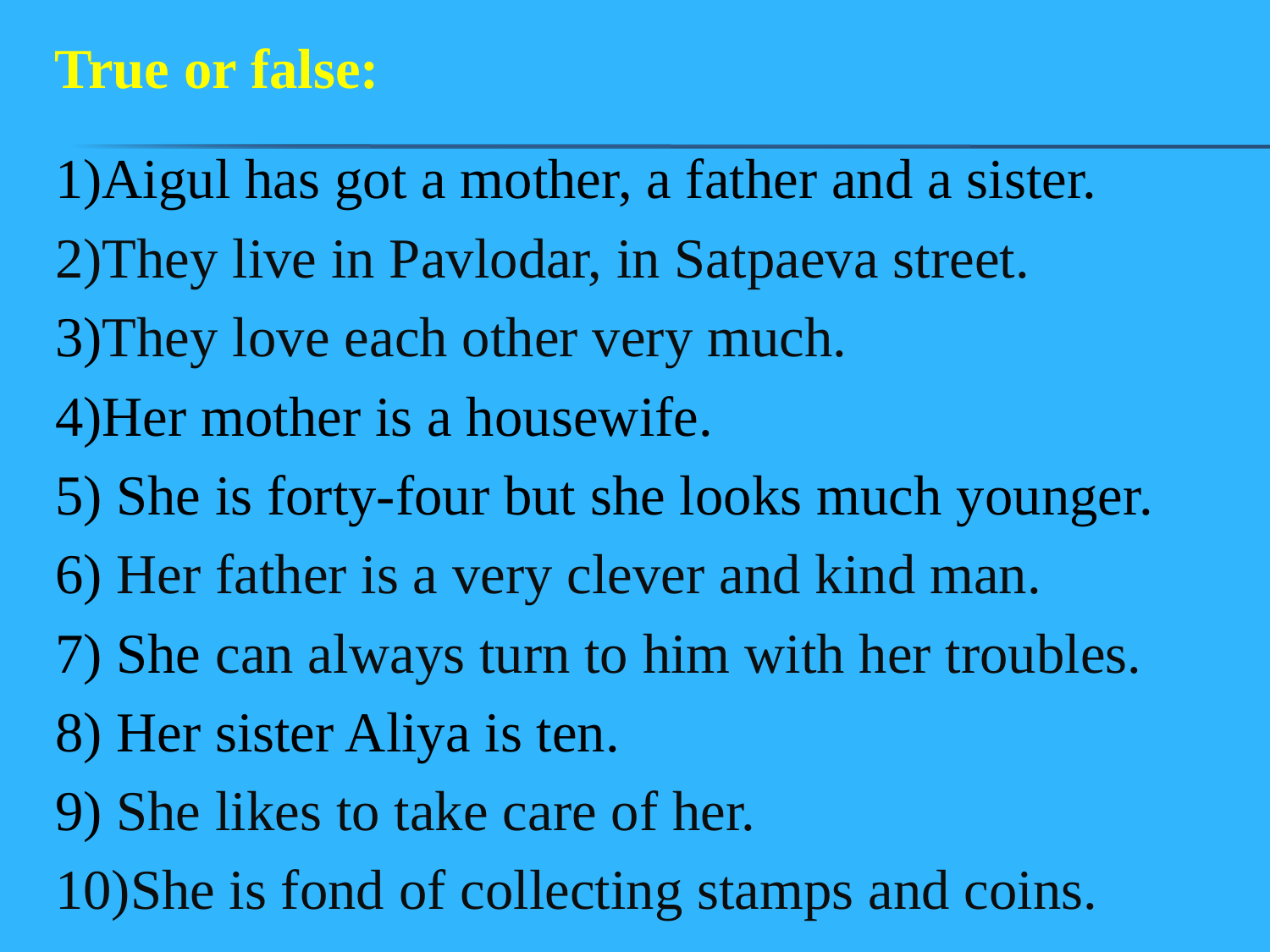

True or false:
1)Aigul has got a mother, a father and a sister.
2)They live in Pavlodar, in Satpaeva street.
3)They love each other very much.
4)Her mother is a housewife.
5) She is forty-four but she looks much younger.
6) Her father is a very clever and kind man.
7) She can always turn to him with her troubles.
8) Her sister Aliya is ten.
9) She likes to take care of her.
10)She is fond of collecting stamps and coins.